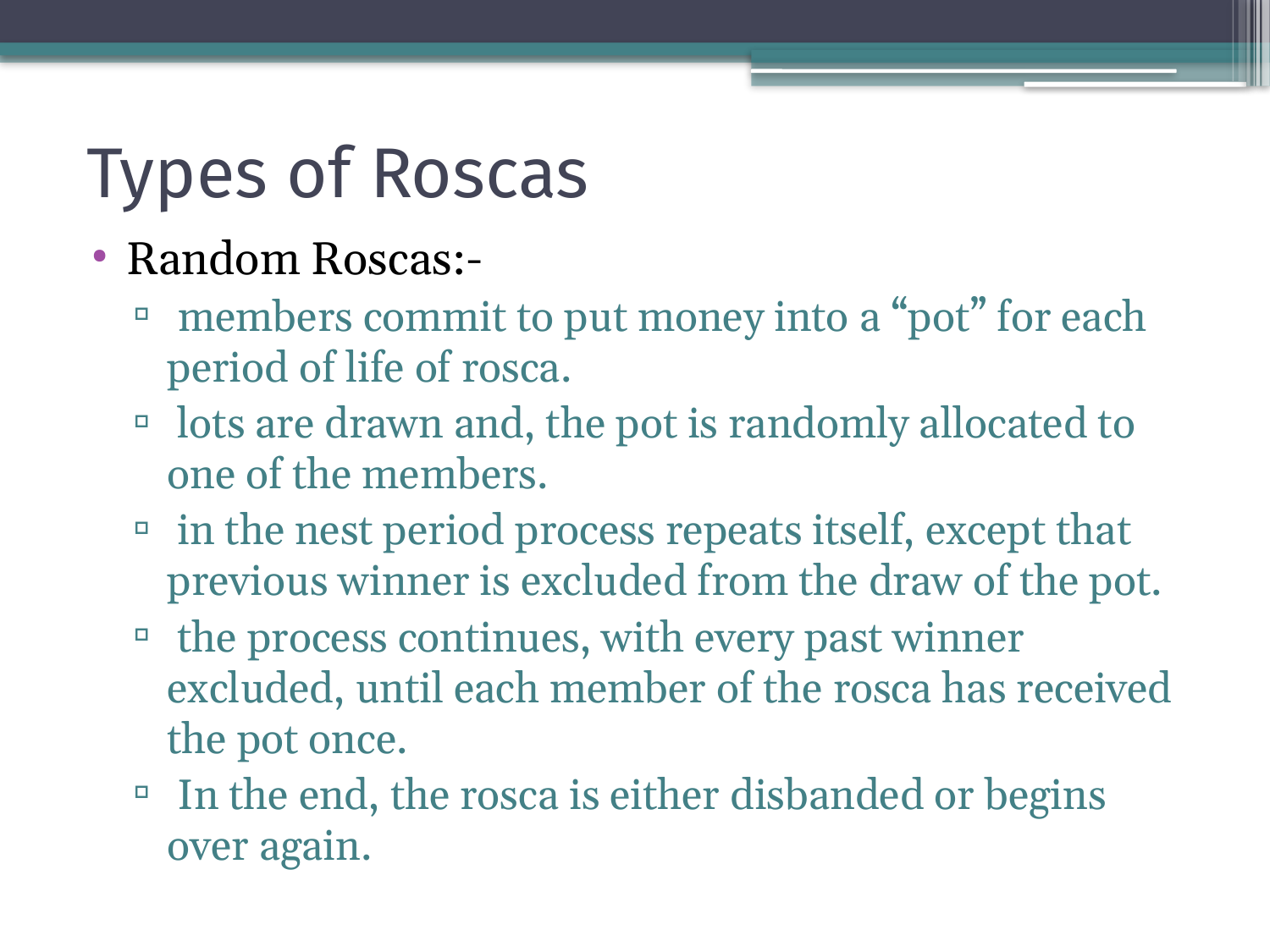

# Types of Roscas
Random Roscas:-
 members commit to put money into a “pot” for each period of life of rosca.
 lots are drawn and, the pot is randomly allocated to one of the members.
 in the nest period process repeats itself, except that previous winner is excluded from the draw of the pot.
 the process continues, with every past winner excluded, until each member of the rosca has received the pot once.
 In the end, the rosca is either disbanded or begins over again.